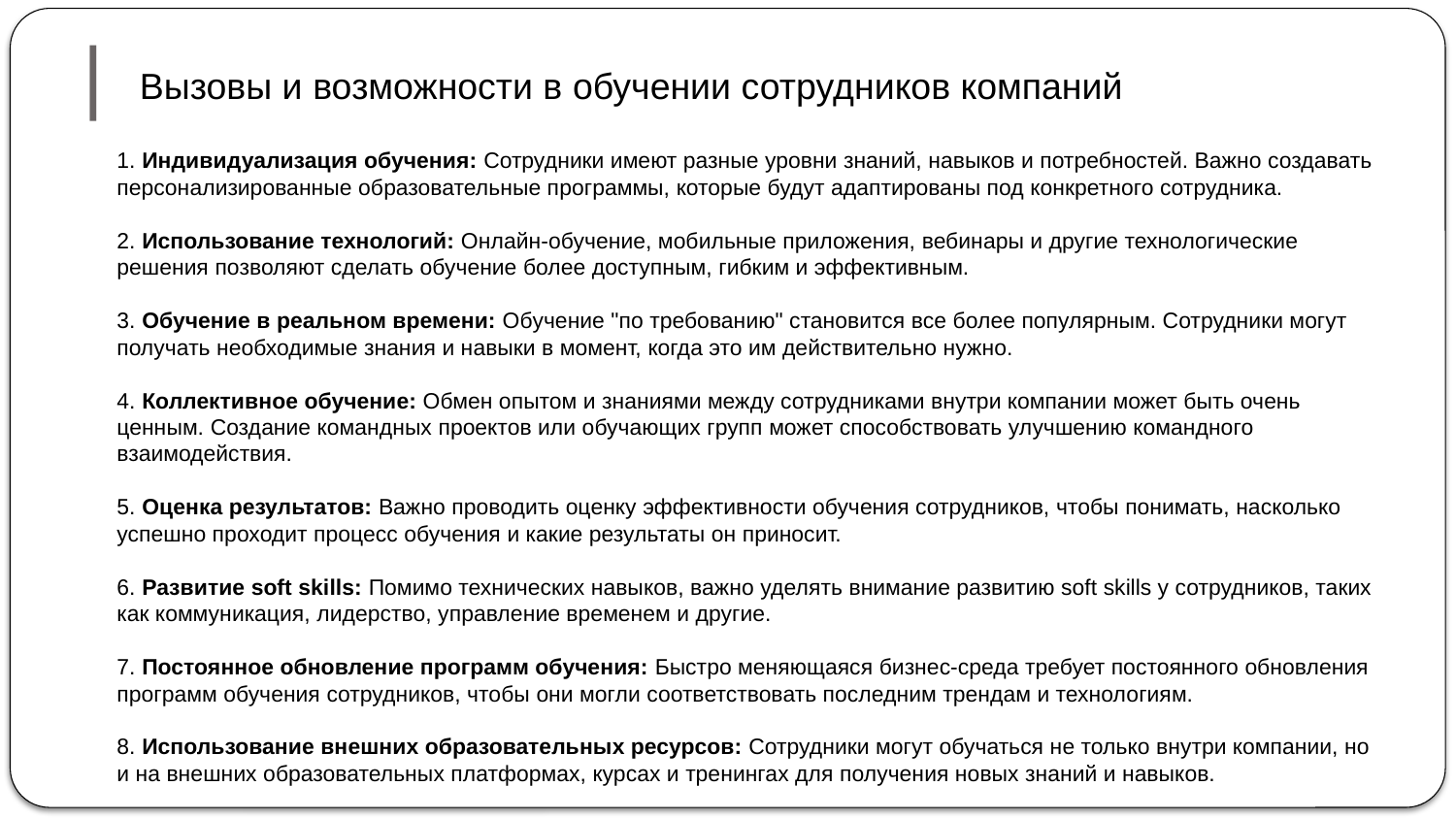

# |
Вызовы и возможности в обучении сотрудников компаний
1. Индивидуализация обучения: Сотрудники имеют разные уровни знаний, навыков и потребностей. Важно создавать персонализированные образовательные программы, которые будут адаптированы под конкретного сотрудника.

2. Использование технологий: Онлайн-обучение, мобильные приложения, вебинары и другие технологические решения позволяют сделать обучение более доступным, гибким и эффективным.

3. Обучение в реальном времени: Обучение "по требованию" становится все более популярным. Сотрудники могут получать необходимые знания и навыки в момент, когда это им действительно нужно.

4. Коллективное обучение: Обмен опытом и знаниями между сотрудниками внутри компании может быть очень ценным. Создание командных проектов или обучающих групп может способствовать улучшению командного взаимодействия.

5. Оценка результатов: Важно проводить оценку эффективности обучения сотрудников, чтобы понимать, насколько успешно проходит процесс обучения и какие результаты он приносит.

6. Развитие soft skills: Помимо технических навыков, важно уделять внимание развитию soft skills у сотрудников, таких как коммуникация, лидерство, управление временем и другие.

7. Постоянное обновление программ обучения: Быстро меняющаяся бизнес-среда требует постоянного обновления программ обучения сотрудников, чтобы они могли соответствовать последним трендам и технологиям.

8. Использование внешних образовательных ресурсов: Сотрудники могут обучаться не только внутри компании, но и на внешних образовательных платформах, курсах и тренингах для получения новых знаний и навыков.